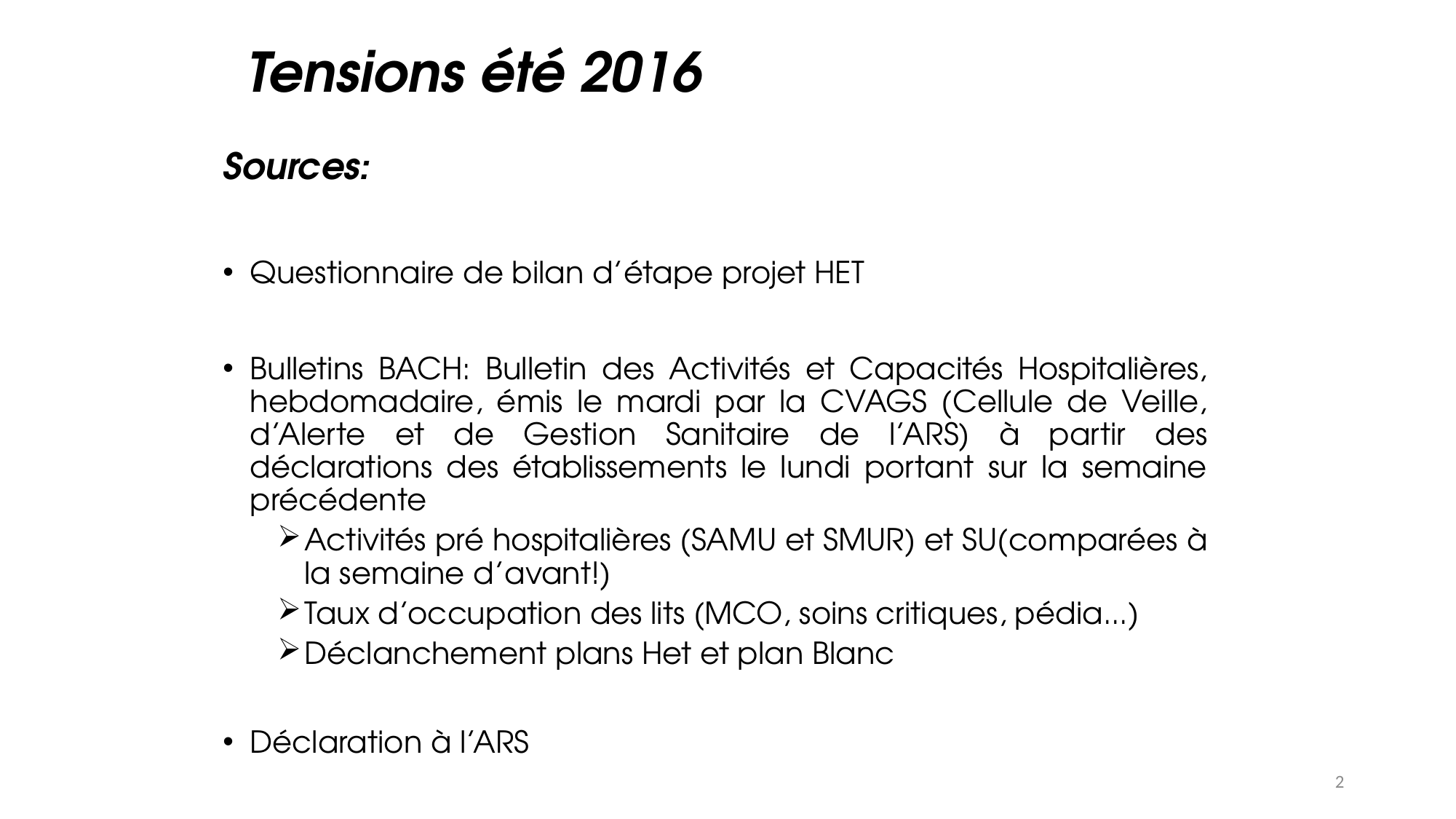

# Tensions été 2016
Sources:

Questionnaire de bilan d’étape projet HET

Bulletins BACH: Bulletin des Activités et Capacités Hospitalières, hebdomadaire, émis le mardi par la CVAGS (Cellule de Veille, d’Alerte et de Gestion Sanitaire de l’ARS) à partir des déclarations des établissements le lundi portant sur la semaine précédente
Activités pré hospitalières (SAMU et SMUR) et SU(comparées à la semaine d’avant!)
Taux d’occupation des lits (MCO, soins critiques, pédia...)
Déclanchement plans Het et plan Blanc

Déclaration à l’ARS
2